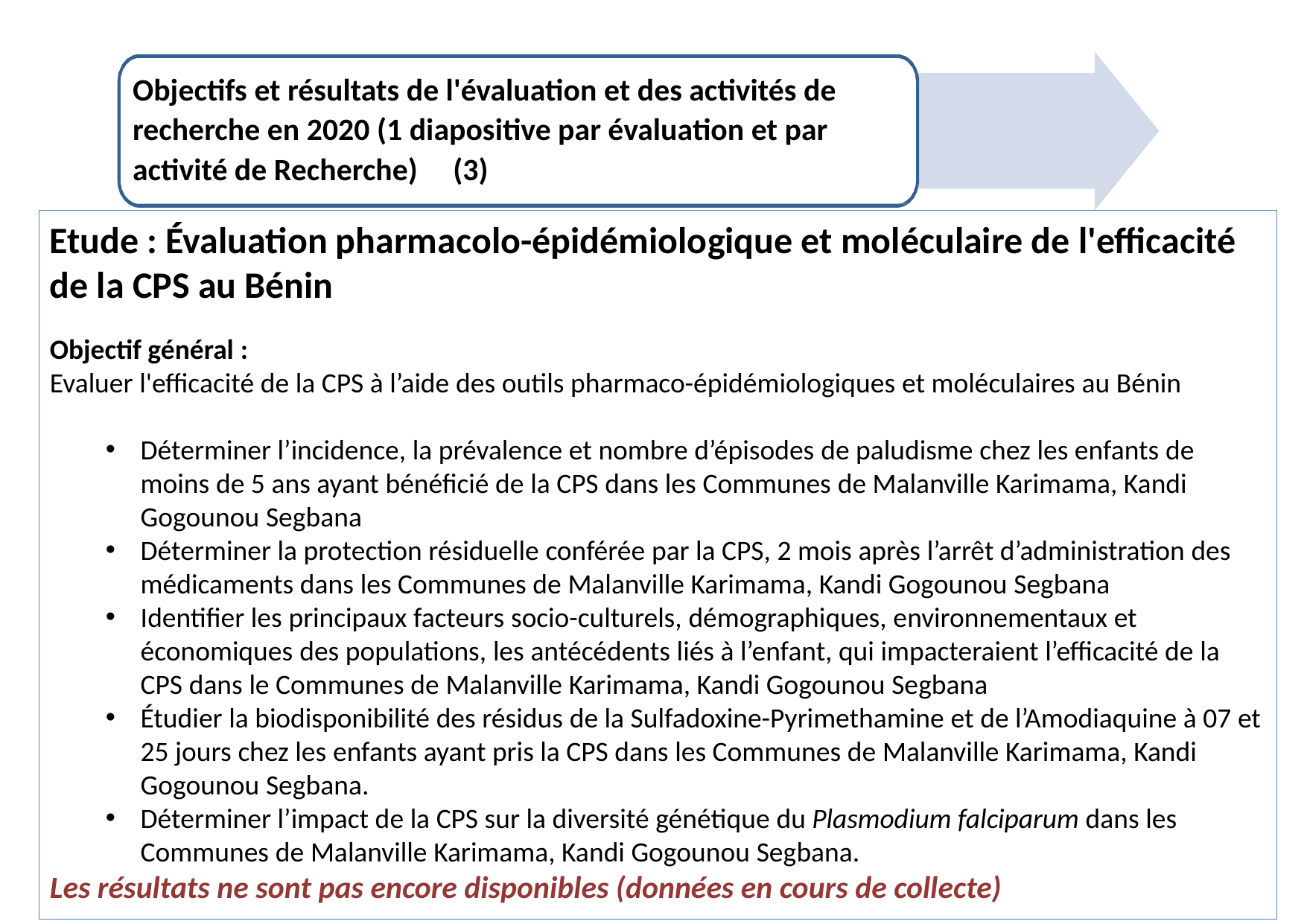

Objectifs et résultats de l'évaluation et des activités de   recherche en 2020 (1 diapositive par évaluation et par activité de Recherche)     (3)
Etude : Évaluation pharmacolo-épidémiologique et moléculaire de l'efficacité de la CPS au Bénin

Objectif général :
Evaluer l'efficacité de la CPS à l’aide des outils pharmaco-épidémiologiques et moléculaires au Bénin

Déterminer l’incidence, la prévalence et nombre d’épisodes de paludisme chez les enfants de moins de 5 ans ayant bénéficié de la CPS dans les Communes de Malanville Karimama, Kandi Gogounou Segbana
Déterminer la protection résiduelle conférée par la CPS, 2 mois après l’arrêt d’administration des médicaments dans les Communes de Malanville Karimama, Kandi Gogounou Segbana
Identifier les principaux facteurs socio-culturels, démographiques, environnementaux et économiques des populations, les antécédents liés à l’enfant, qui impacteraient l’efficacité de la CPS dans le Communes de Malanville Karimama, Kandi Gogounou Segbana
Étudier la biodisponibilité des résidus de la Sulfadoxine-Pyrimethamine et de l’Amodiaquine à 07 et 25 jours chez les enfants ayant pris la CPS dans les Communes de Malanville Karimama, Kandi Gogounou Segbana.
Déterminer l’impact de la CPS sur la diversité génétique du Plasmodium falciparum dans les Communes de Malanville Karimama, Kandi Gogounou Segbana.
Les résultats ne sont pas encore disponibles (données en cours de collecte)